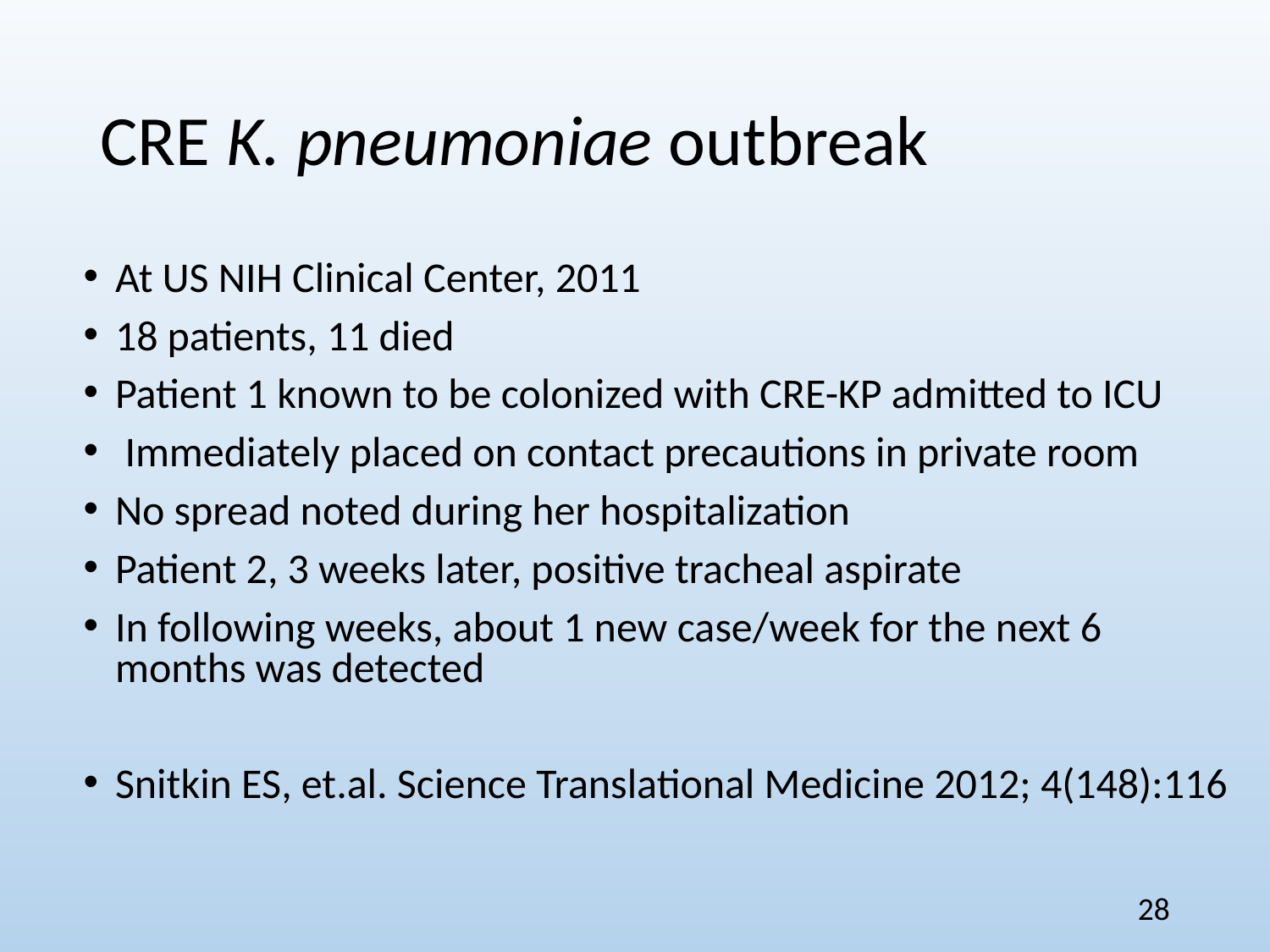

# CRE K. pneumoniae outbreak
At US NIH Clinical Center, 2011
18 patients, 11 died
Patient 1 known to be colonized with CRE-KP admitted to ICU
 Immediately placed on contact precautions in private room
No spread noted during her hospitalization
Patient 2, 3 weeks later, positive tracheal aspirate
In following weeks, about 1 new case/week for the next 6 months was detected

Snitkin ES, et.al. Science Translational Medicine 2012; 4(148):116

28